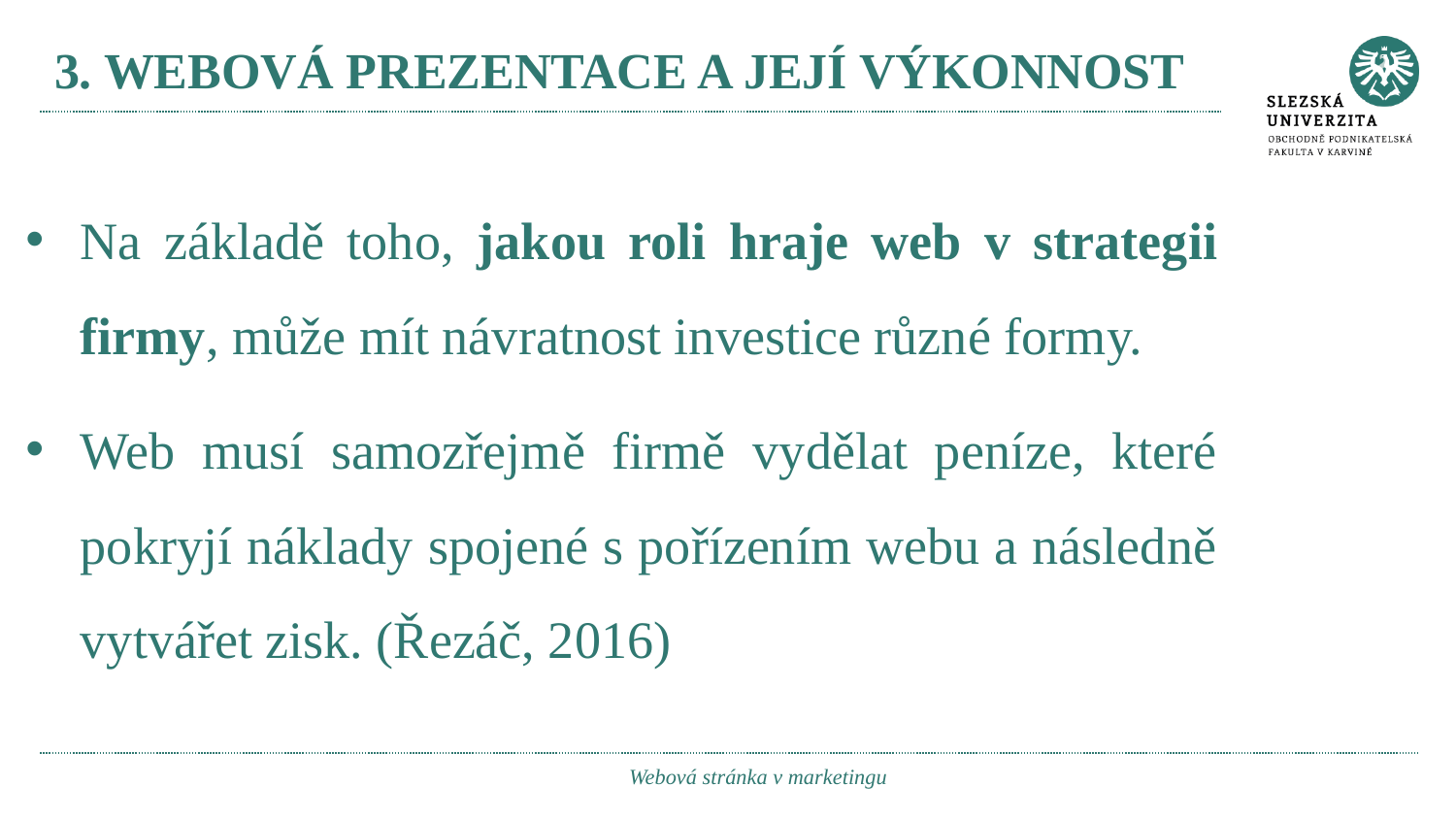

# 3. WEBOVÁ PREZENTACE A JEJÍ VÝKONNOST
Na základě toho, jakou roli hraje web v strategii firmy, může mít návratnost investice různé formy.
Web musí samozřejmě firmě vydělat peníze, které pokryjí náklady spojené s pořízením webu a následně vytvářet zisk. (Řezáč, 2016)

Webová stránka v marketingu